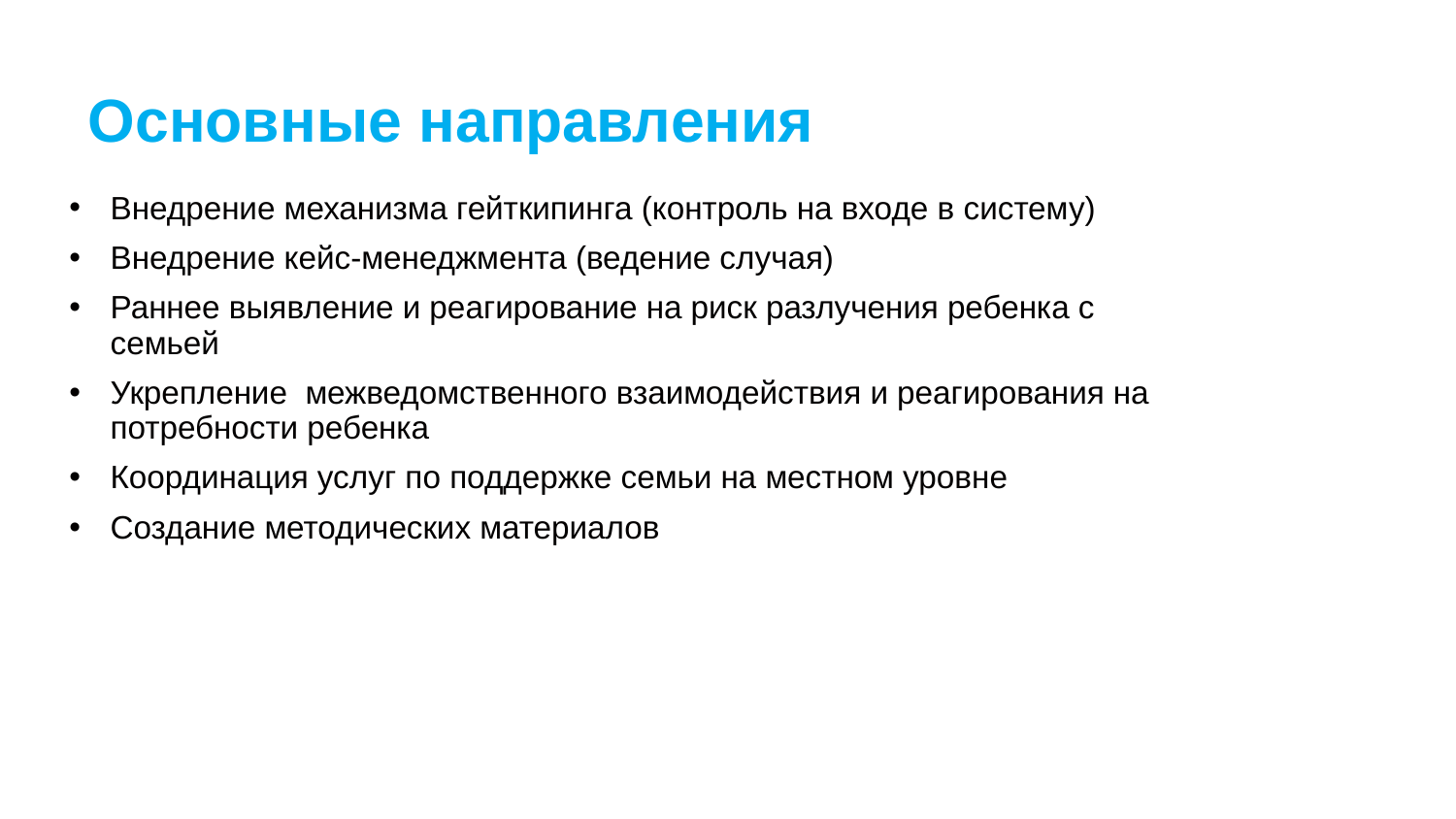

Основные направления

© UNICEF
Внедрение механизма гейткипинга (контроль на входе в систему)
Внедрение кейс-менеджмента (ведение случая)
Раннее выявление и реагирование на риск разлучения ребенка с семьей
Укрепление  межведомственного взаимодействия и реагирования на потребности ребенка
Координация услуг по поддержке семьи на местном уровне
Создание методических материалов